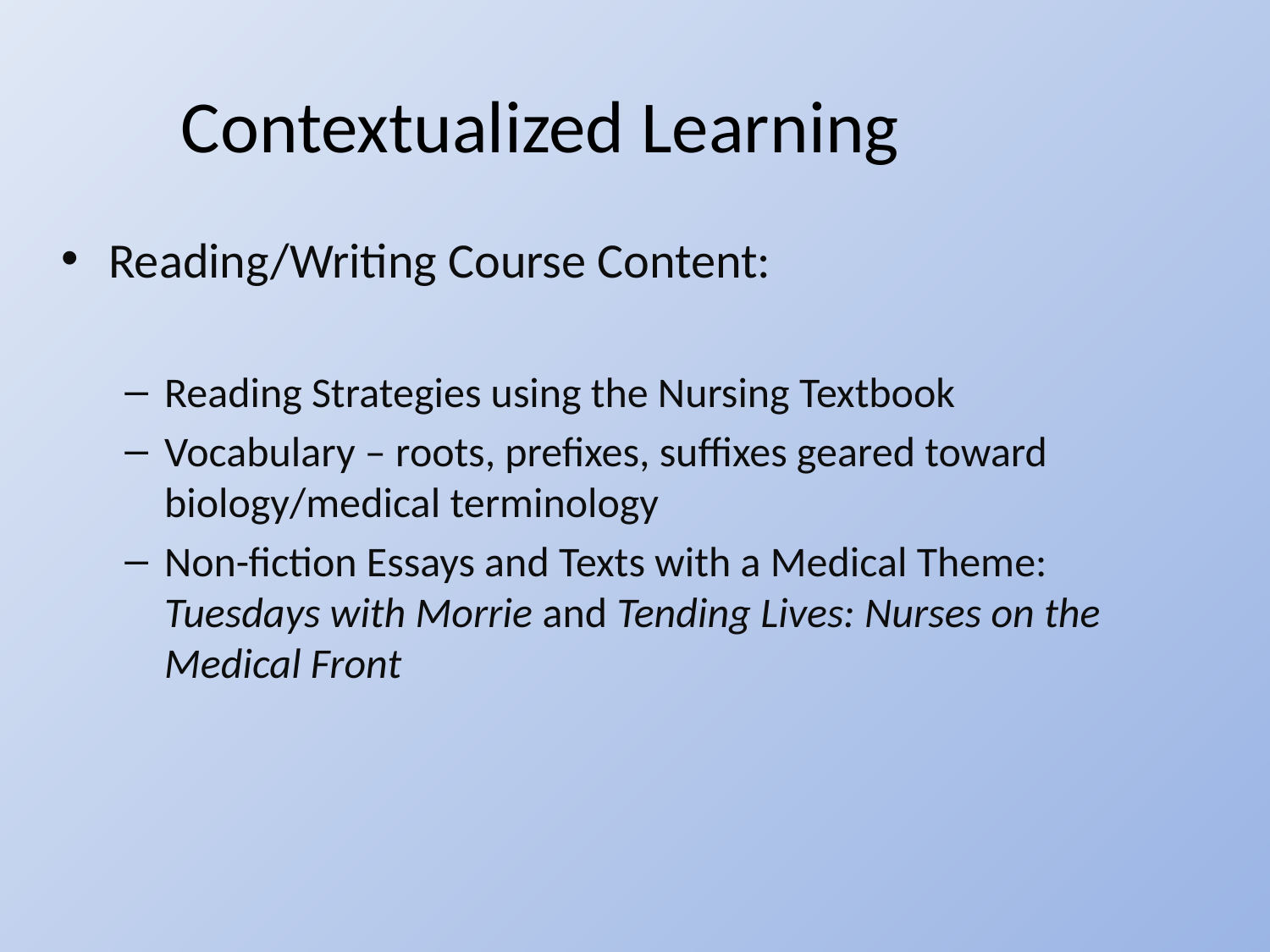

# Contextualized Learning
Reading/Writing Course Content:

Reading Strategies using the Nursing Textbook
Vocabulary – roots, prefixes, suffixes geared toward biology/medical terminology
Non-fiction Essays and Texts with a Medical Theme: Tuesdays with Morrie and Tending Lives: Nurses on the Medical Front